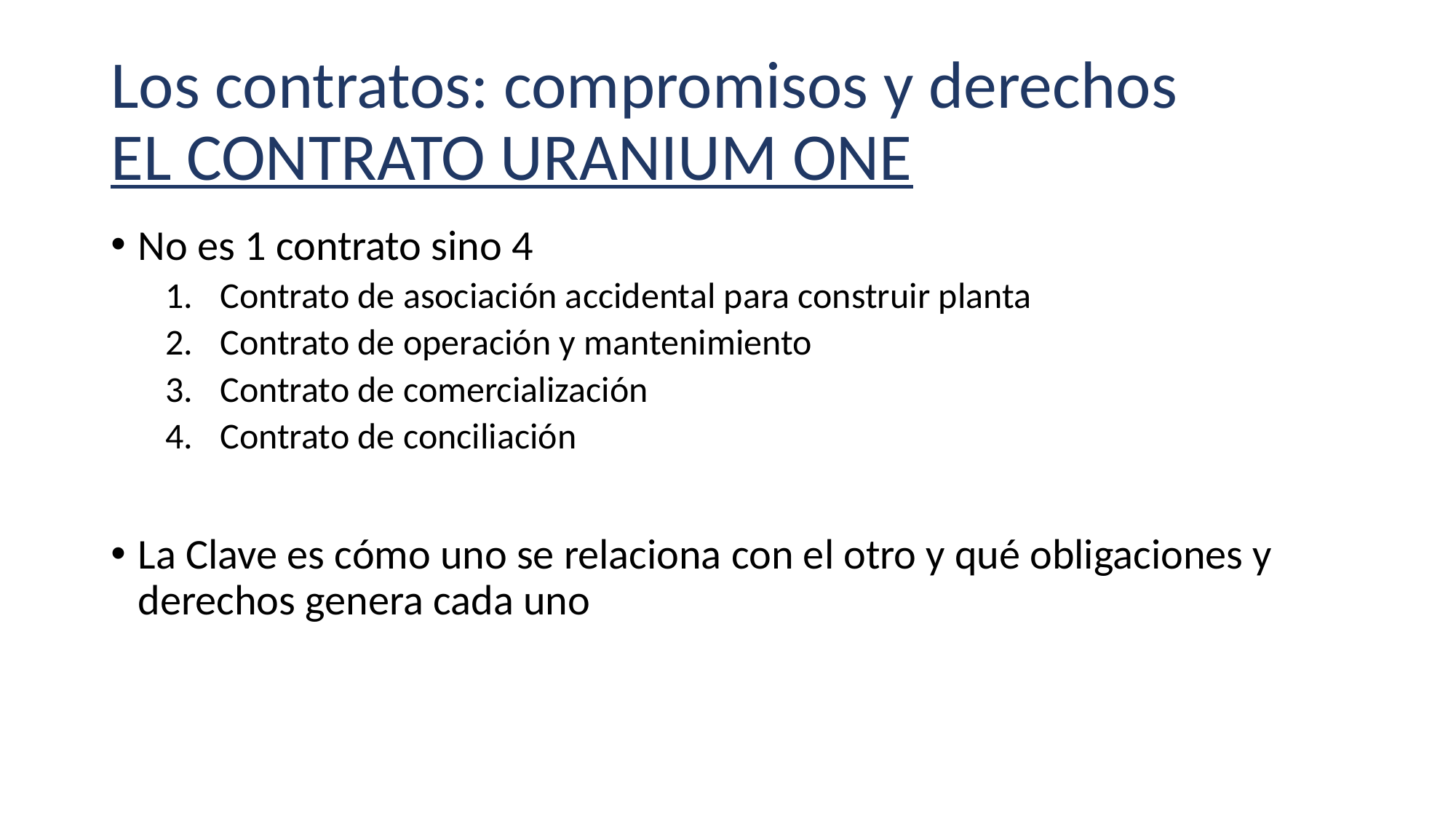

# Los contratos: compromisos y derechos EL CONTRATO URANIUM ONE
No es 1 contrato sino 4
Contrato de asociación accidental para construir planta
Contrato de operación y mantenimiento
Contrato de comercialización
Contrato de conciliación

La Clave es cómo uno se relaciona con el otro y qué obligaciones y derechos genera cada uno